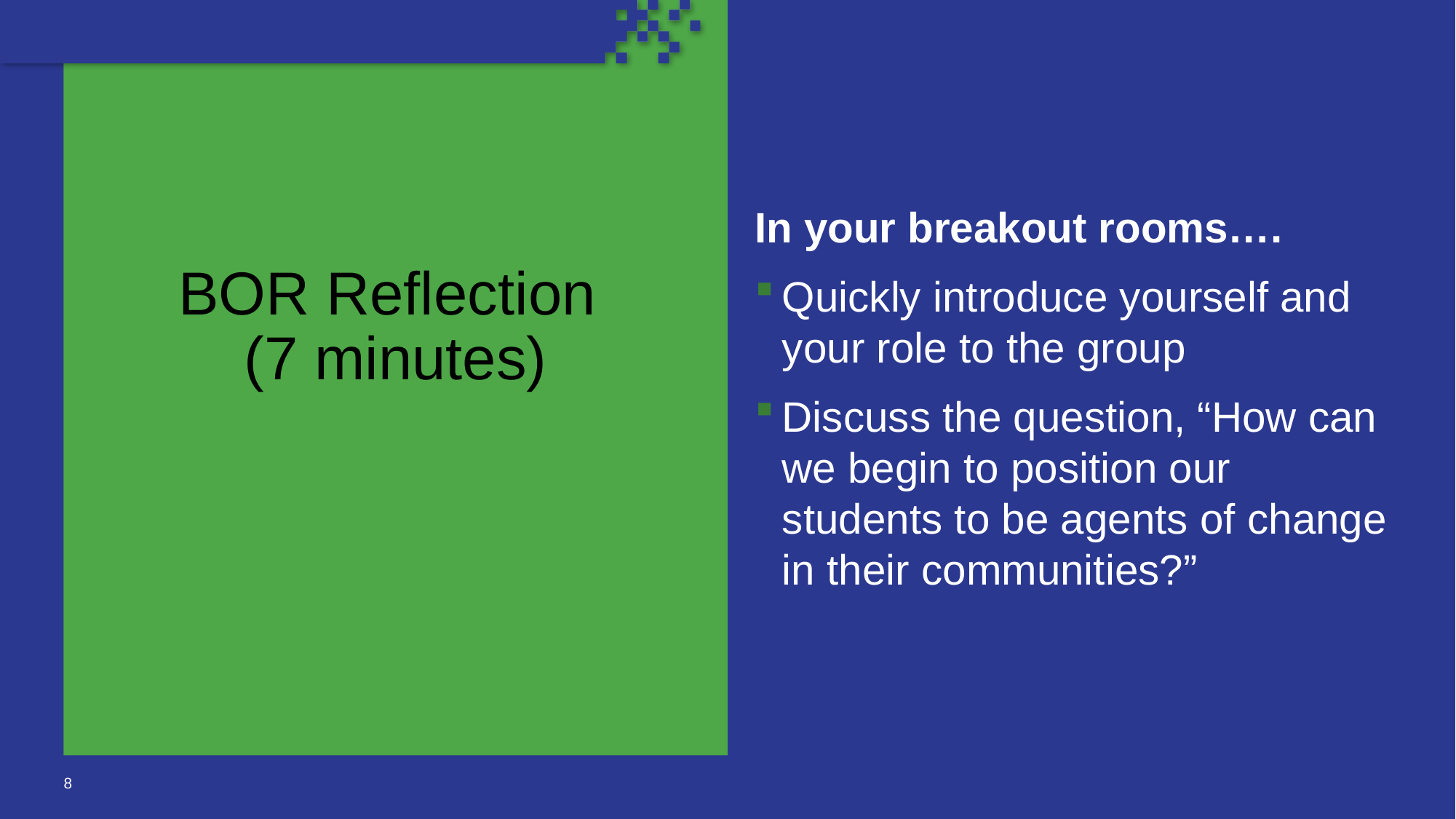

# BOR Reflection (7 minutes)
In your breakout rooms….
Quickly introduce yourself and your role to the group
Discuss the question, “How can we begin to position our students to be agents of change in their communities?”

8